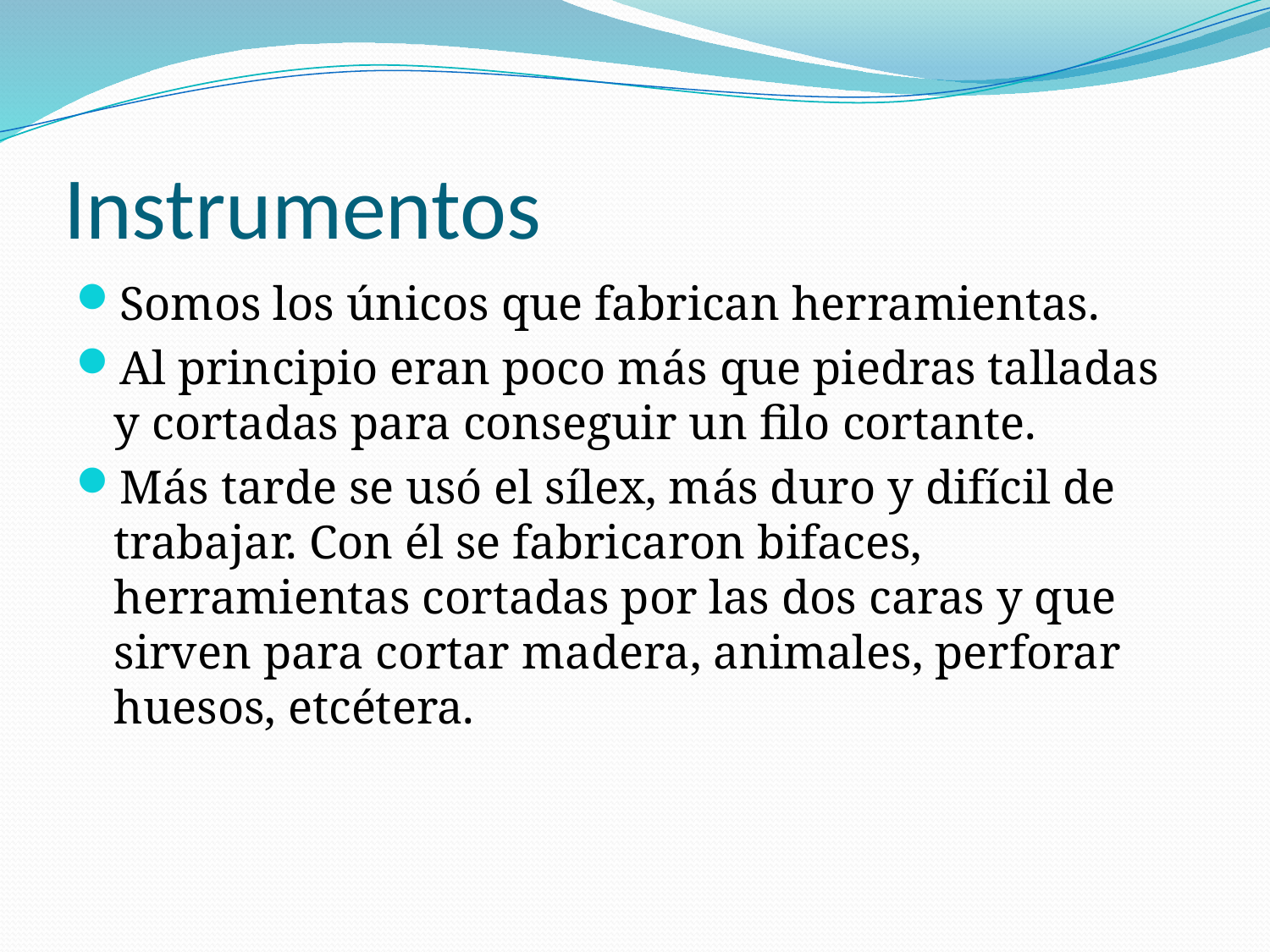

# Instrumentos
Somos los únicos que fabrican herramientas.
Al principio eran poco más que piedras talladas y cortadas para conseguir un filo cortante.
Más tarde se usó el sílex, más duro y difícil de trabajar. Con él se fabricaron bifaces, herramientas cortadas por las dos caras y que sirven para cortar madera, animales, perforar huesos, etcétera.